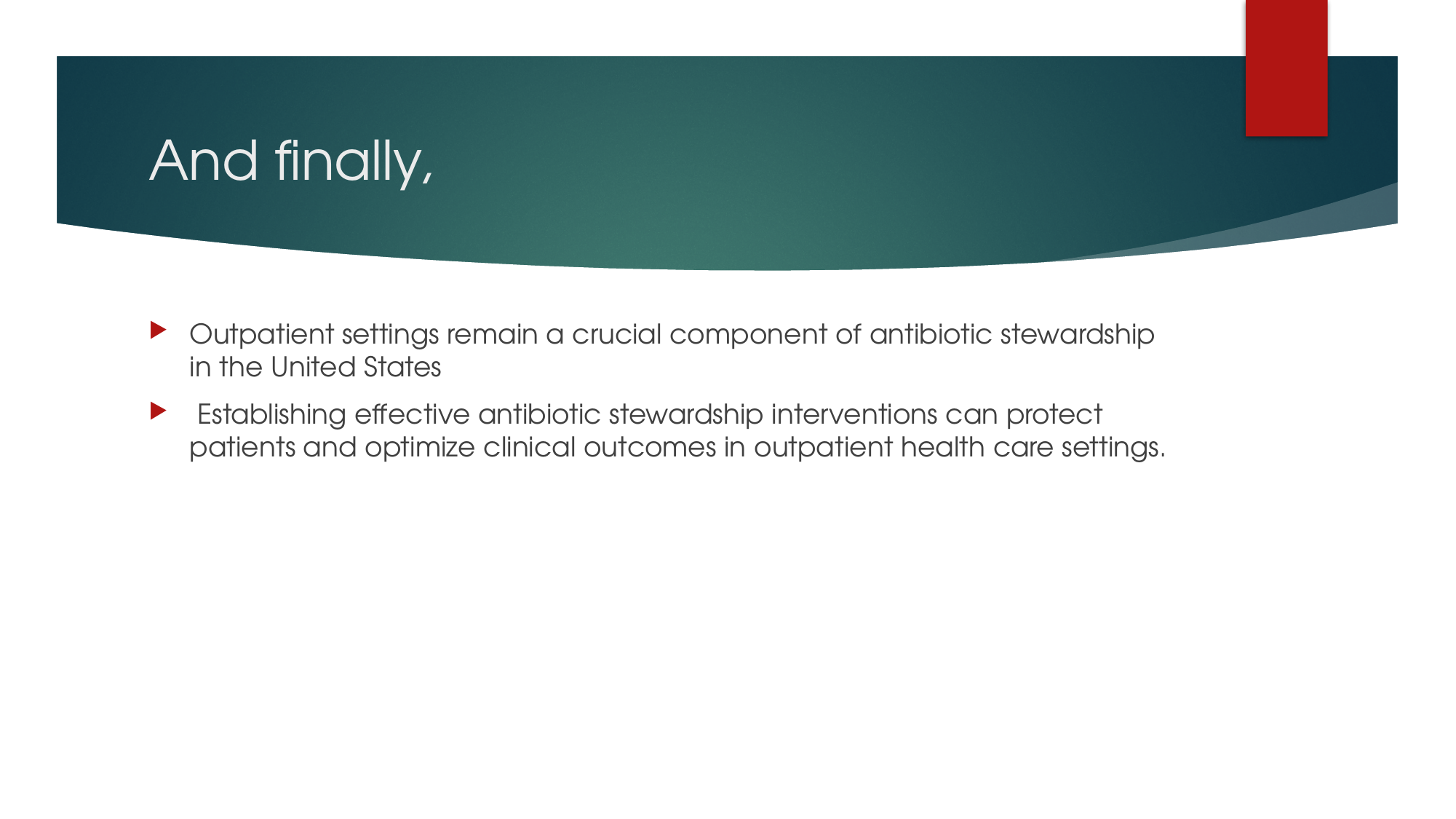

# And finally,
Outpatient settings remain a crucial component of antibiotic stewardship in the United States
 Establishing effective antibiotic stewardship interventions can protect patients and optimize clinical outcomes in outpatient health care settings.